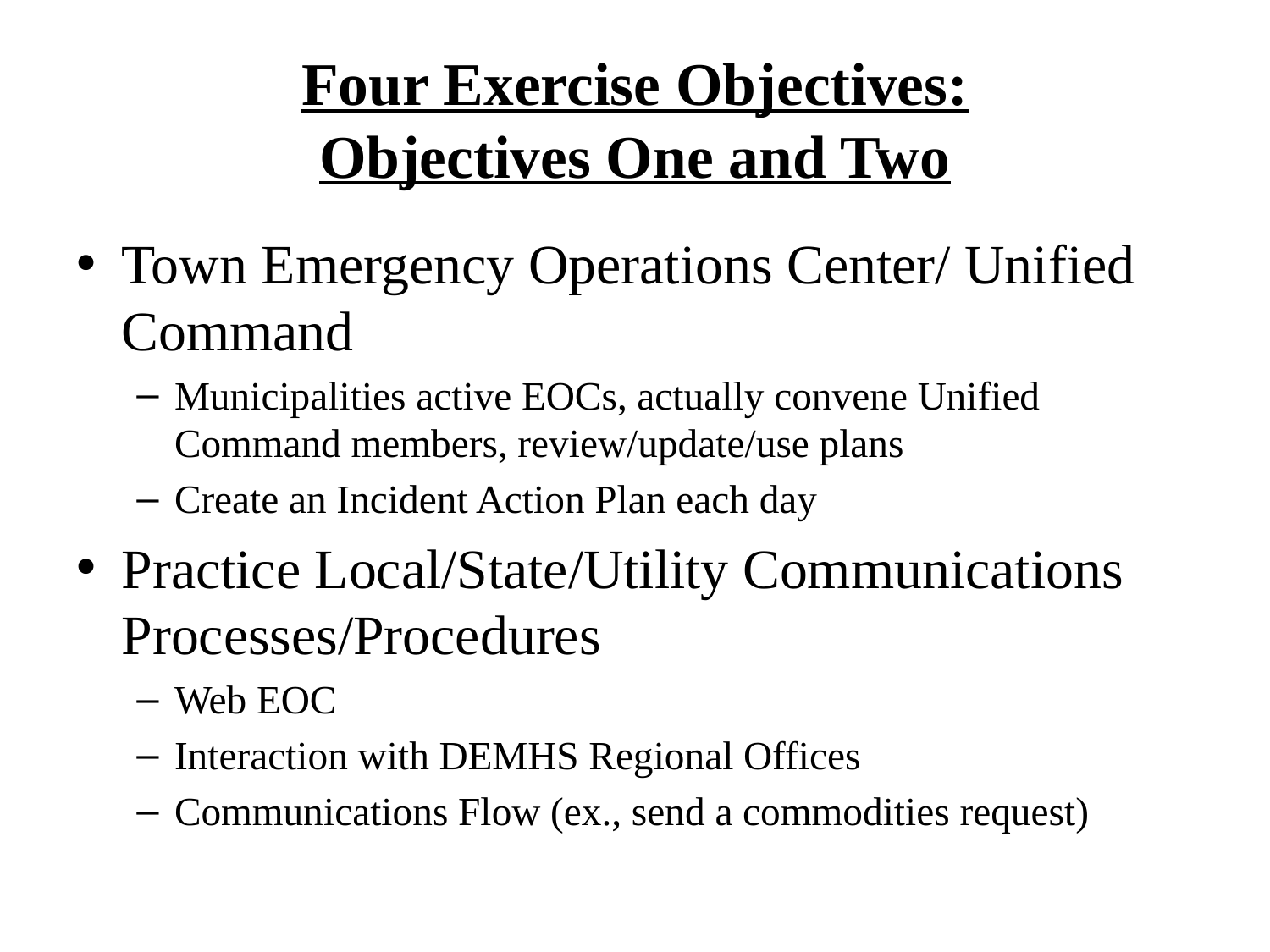

# Four Exercise Objectives: Objectives One and Two
Town Emergency Operations Center/ Unified Command
Municipalities active EOCs, actually convene Unified Command members, review/update/use plans
Create an Incident Action Plan each day
Practice Local/State/Utility Communications Processes/Procedures
Web EOC
Interaction with DEMHS Regional Offices
Communications Flow (ex., send a commodities request)